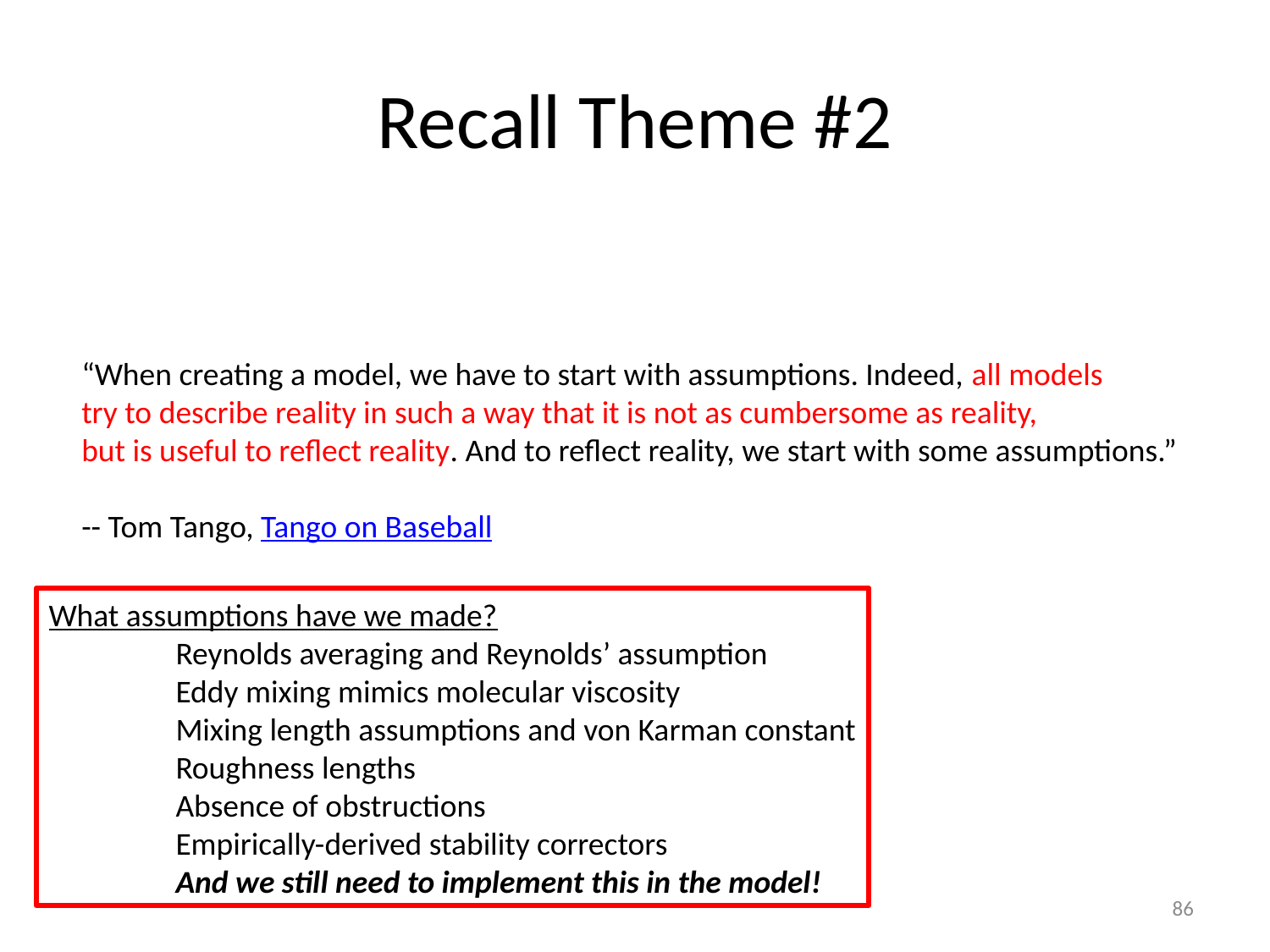

# Recall Theme #2
“When creating a model, we have to start with assumptions. Indeed, all models
try to describe reality in such a way that it is not as cumbersome as reality,
but is useful to reflect reality. And to reflect reality, we start with some assumptions.”

-- Tom Tango, Tango on Baseball
What assumptions have we made?
	Reynolds averaging and Reynolds’ assumption
	Eddy mixing mimics molecular viscosity
	Mixing length assumptions and von Karman constant
	Roughness lengths
	Absence of obstructions
	Empirically-derived stability correctors
	And we still need to implement this in the model!
86